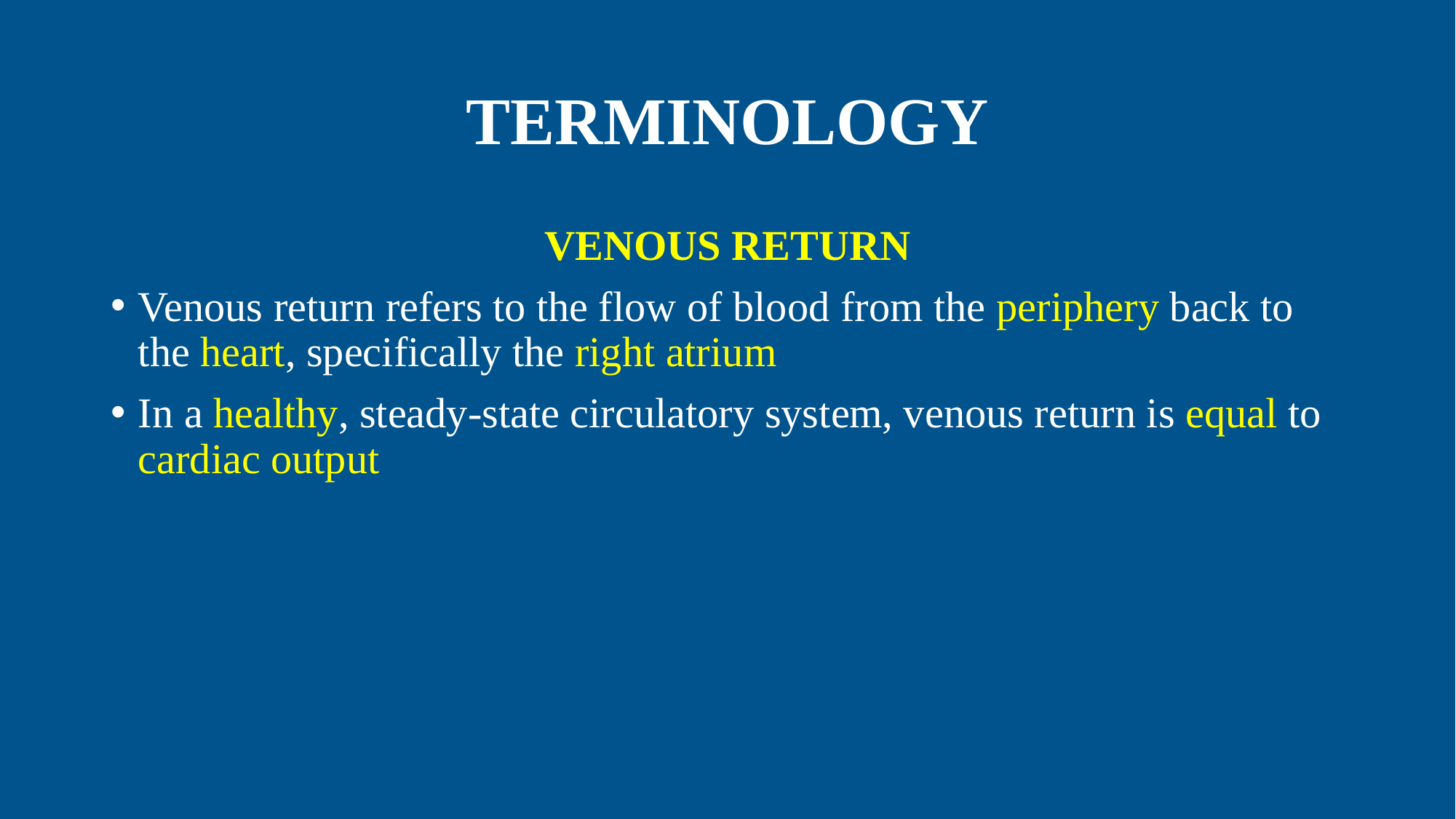

# TERMINOLOGY
VENOUS RETURN
Venous return refers to the flow of blood from the periphery back to the heart, specifically the right atrium
In a healthy, steady-state circulatory system, venous return is equal to cardiac output